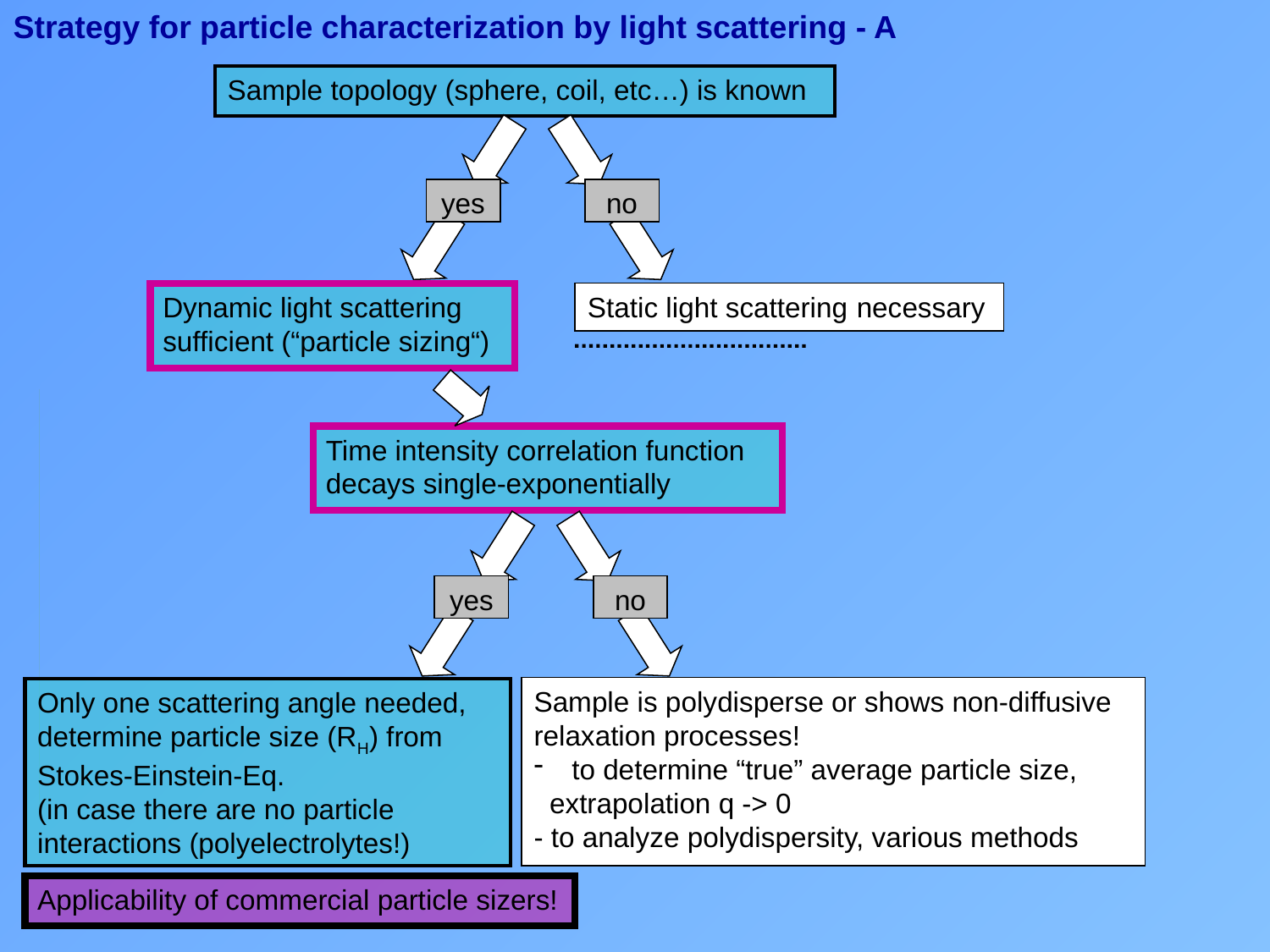

Strategy for particle characterization by light scattering - A

Sample topology (sphere, coil, etc…) is known

yes
no
Static light scattering necessary
Dynamic light scattering
sufficient (“particle sizing“)

Time intensity correlation function decays single-exponentially

yes
no
Sample is polydisperse or shows non-diffusive relaxation processes!
 to determine “true” average particle size,
  extrapolation q -> 0
- to analyze polydispersity, various methods
Only one scattering angle needed, determine particle size (RH) from Stokes-Einstein-Eq.
(in case there are no particle interactions (polyelectrolytes!)
Applicability of commercial particle sizers!